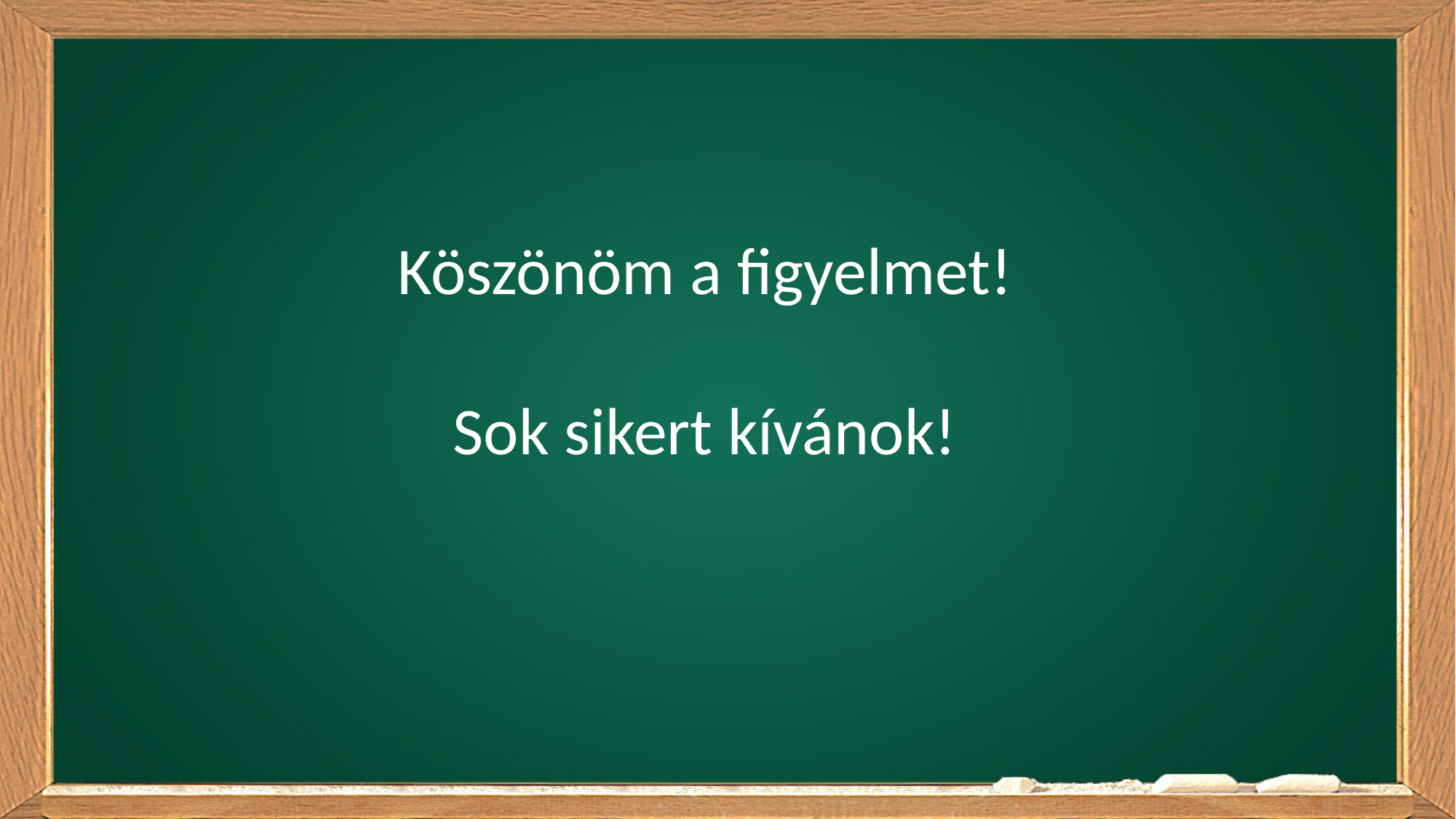

# Köszönöm a figyelmet! Sok sikert kívánok!